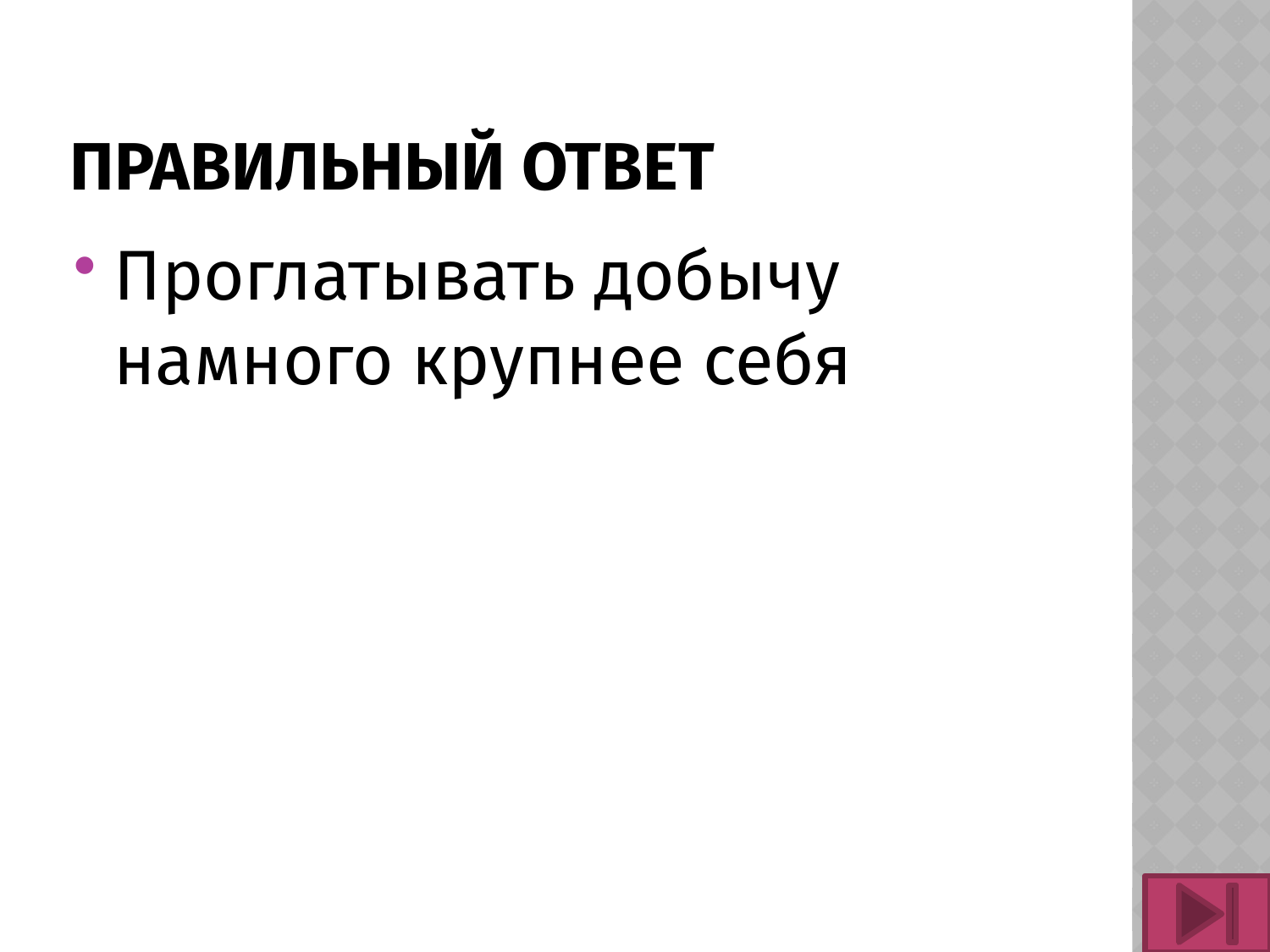

# Правильный ответ
Проглатывать добычу намного крупнее себя